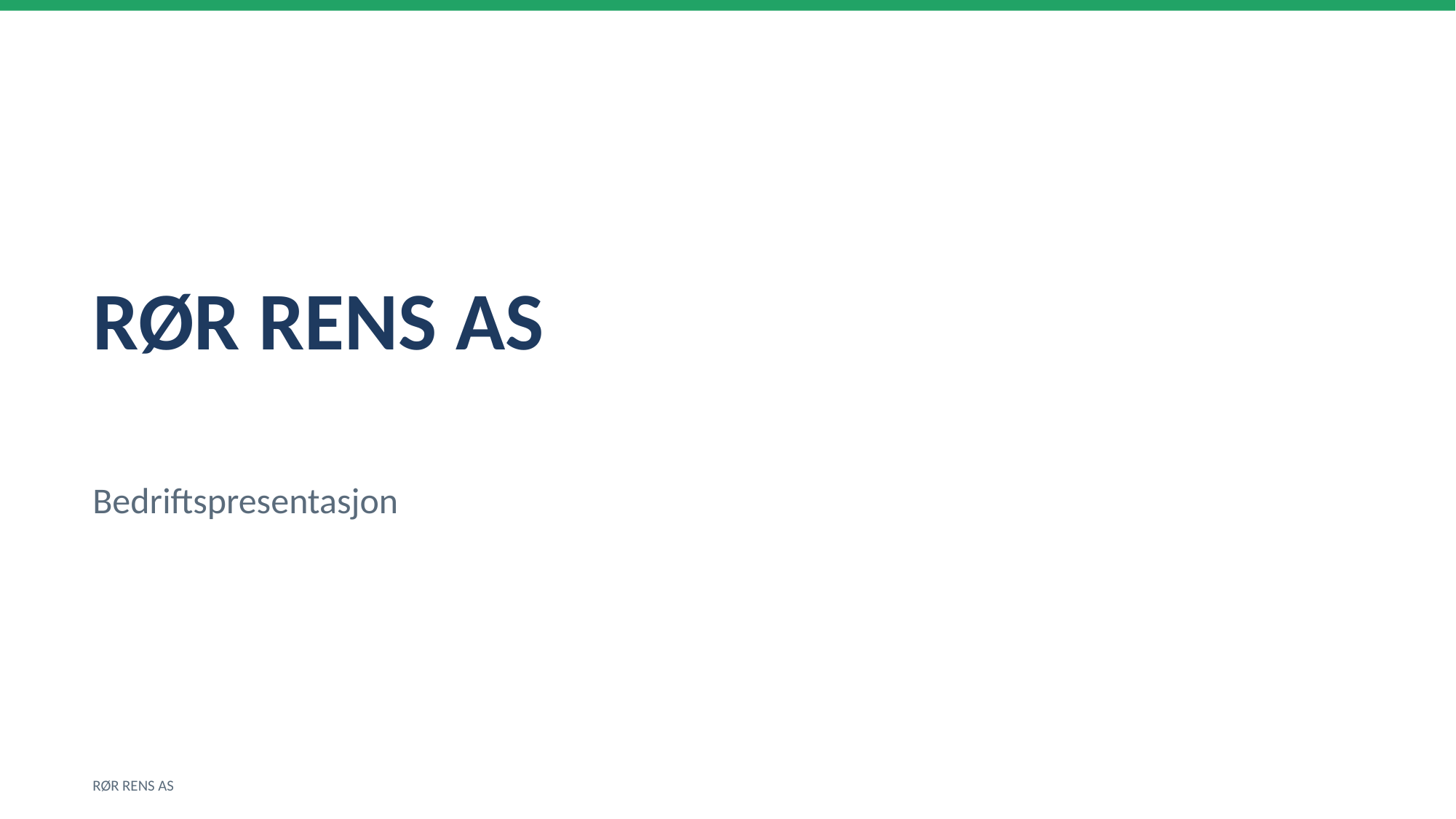

RØR RENS AS
Bedriftspresentasjon
RØR RENS AS